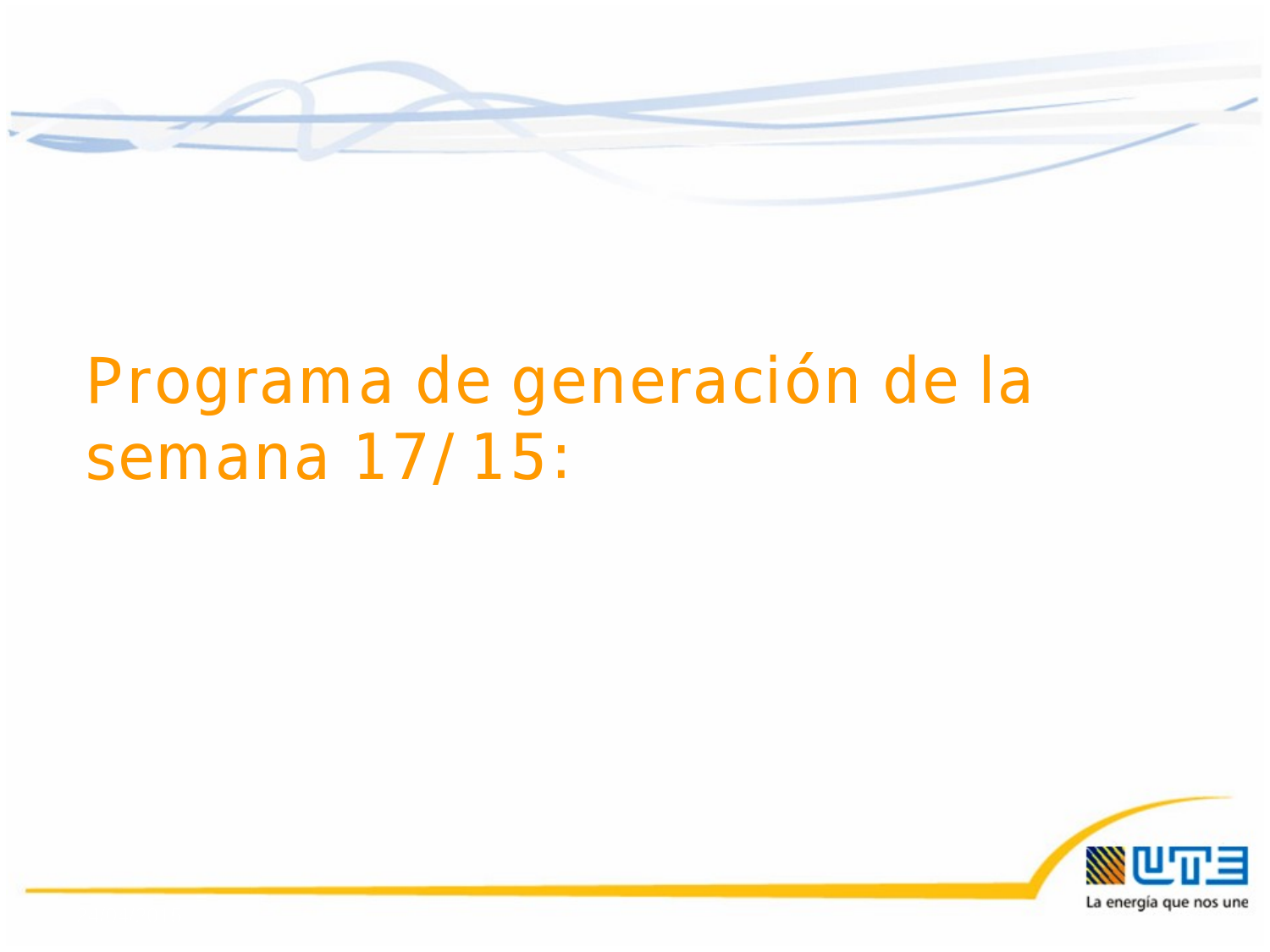

Programa de generación de la semana 17/15:
24/04/2015
35
35